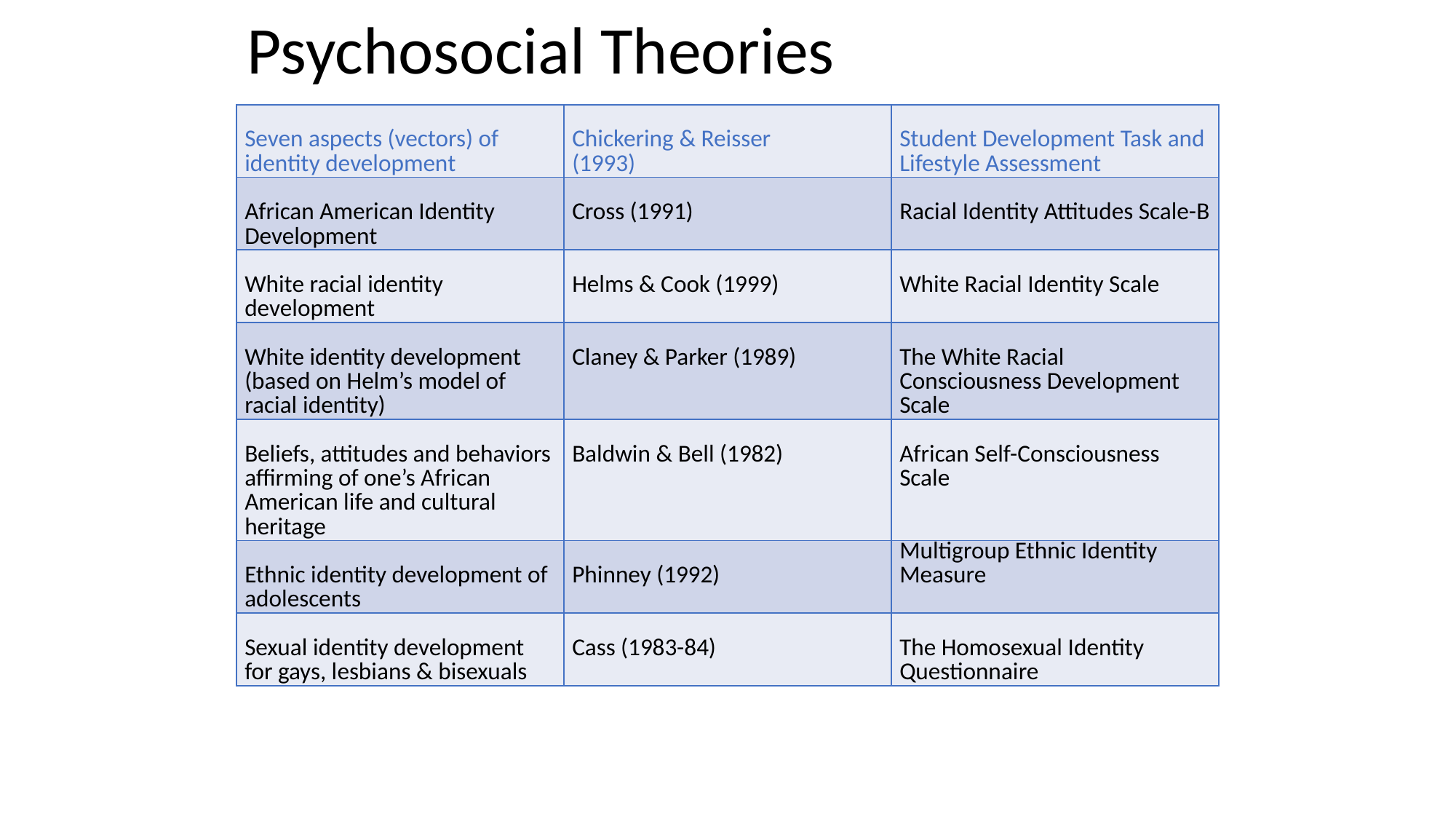

# Psychosocial Theories
| Seven aspects (vectors) of identity development | Chickering & Reisser (1993) | Student Development Task and Lifestyle Assessment |
| --- | --- | --- |
| African American Identity Development | Cross (1991) | Racial Identity Attitudes Scale-B |
| White racial identity development | Helms & Cook (1999) | White Racial Identity Scale |
| White identity development (based on Helm’s model of racial identity) | Claney & Parker (1989) | The White Racial Consciousness Development Scale |
| Beliefs, attitudes and behaviors affirming of one’s African American life and cultural heritage | Baldwin & Bell (1982) | African Self-Consciousness Scale |
| Ethnic identity development of adolescents | Phinney (1992) | Multigroup Ethnic Identity Measure |
| Sexual identity development for gays, lesbians & bisexuals | Cass (1983-84) | The Homosexual Identity Questionnaire |